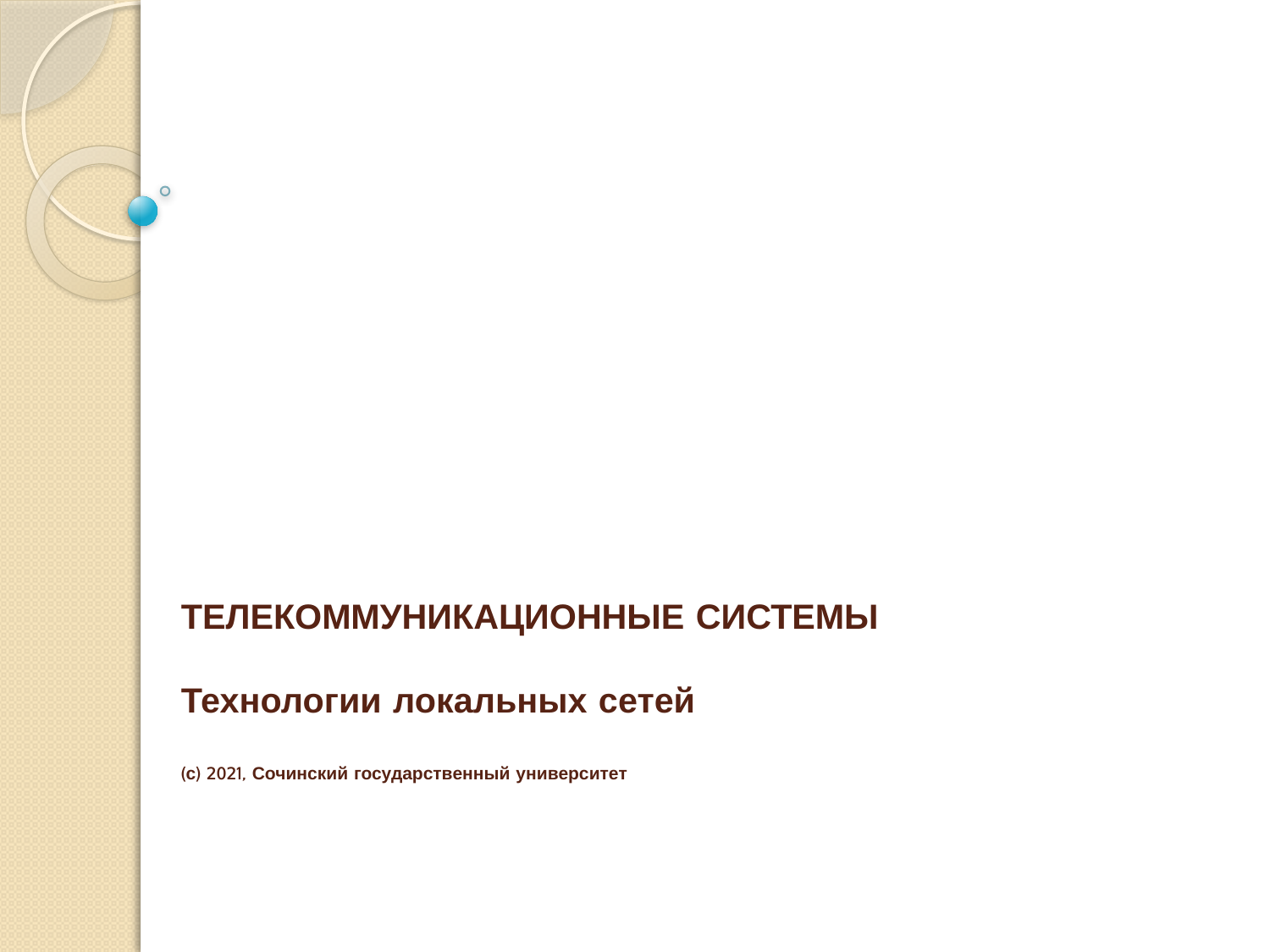

# ТЕЛЕКОММУНИКАЦИОННЫЕ СИСТЕМЫ Технологии локальных сетей (с) 2021, Сочинский государственный университет